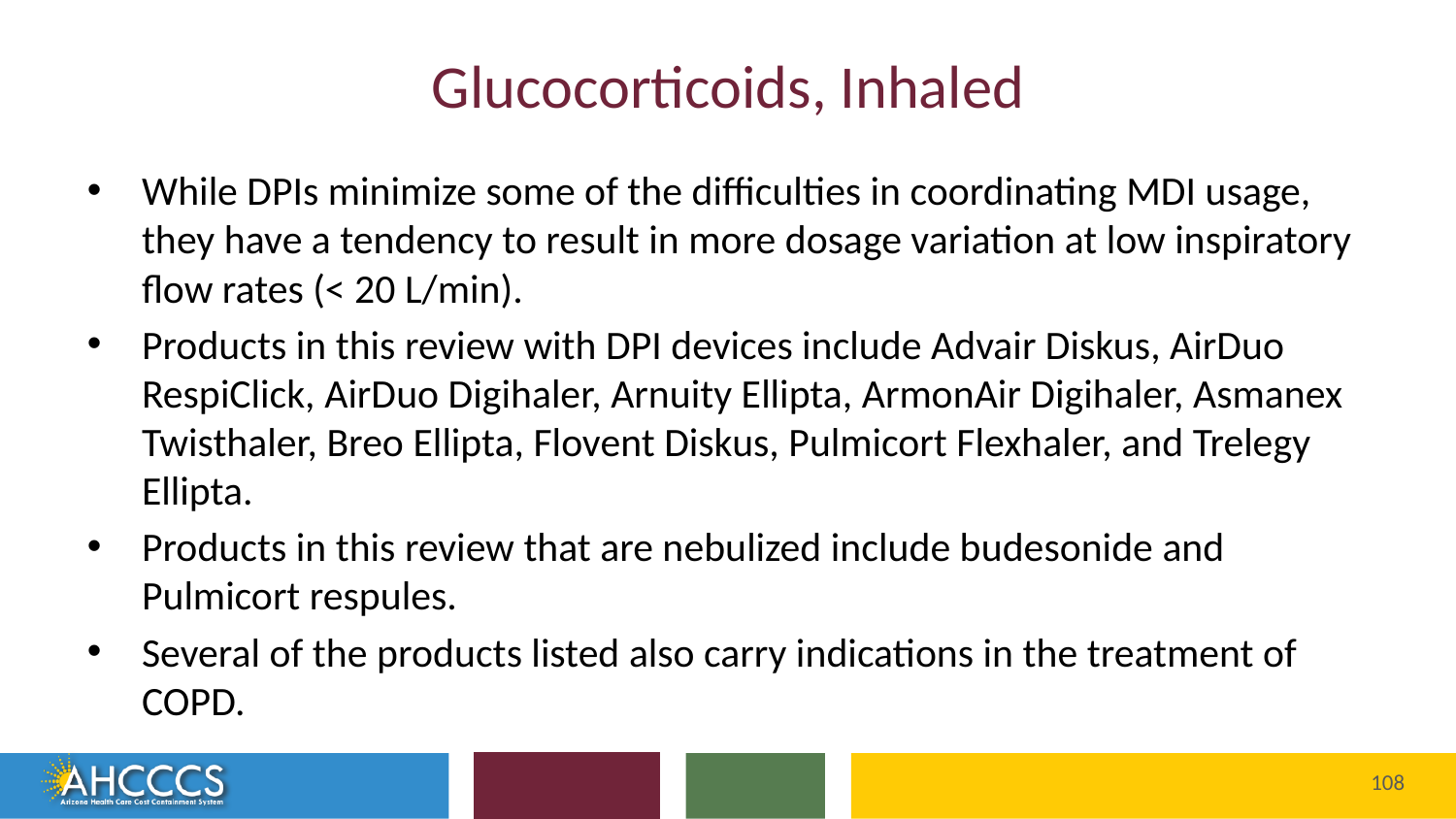

# Glucocorticoids, Inhaled
While DPIs minimize some of the difficulties in coordinating MDI usage, they have a tendency to result in more dosage variation at low inspiratory flow rates (< 20 L/min).
Products in this review with DPI devices include Advair Diskus, AirDuo RespiClick, AirDuo Digihaler, Arnuity Ellipta, ArmonAir Digihaler, Asmanex Twisthaler, Breo Ellipta, Flovent Diskus, Pulmicort Flexhaler, and Trelegy Ellipta.
Products in this review that are nebulized include budesonide and Pulmicort respules.
Several of the products listed also carry indications in the treatment of COPD.